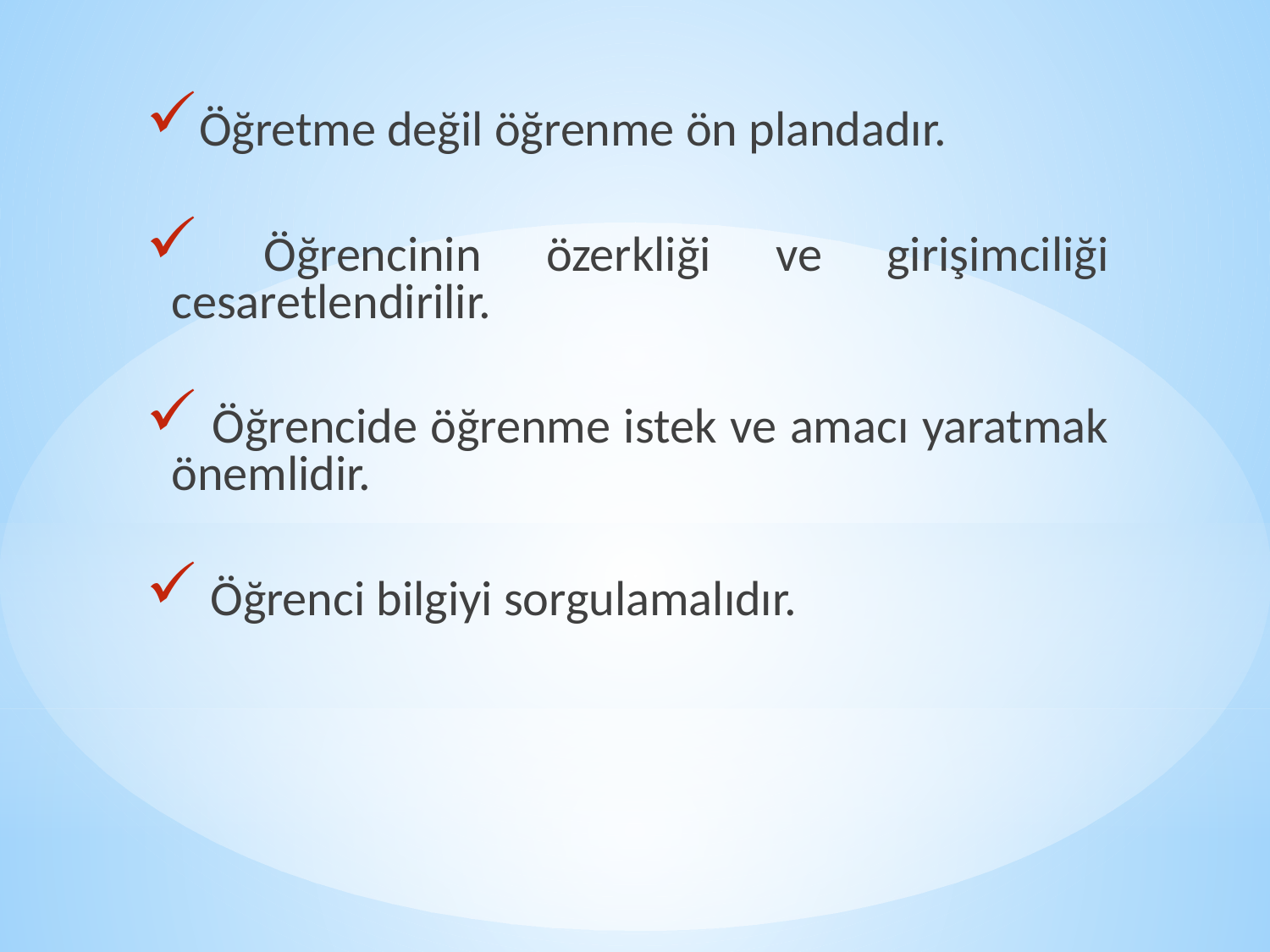

Öğretme değil öğrenme ön plandadır.

 Öğrencinin özerkliği ve girişimciliği cesaretlendirilir.

 Öğrencide öğrenme istek ve amacı yaratmak önemlidir.

 Öğrenci bilgiyi sorgulamalıdır.